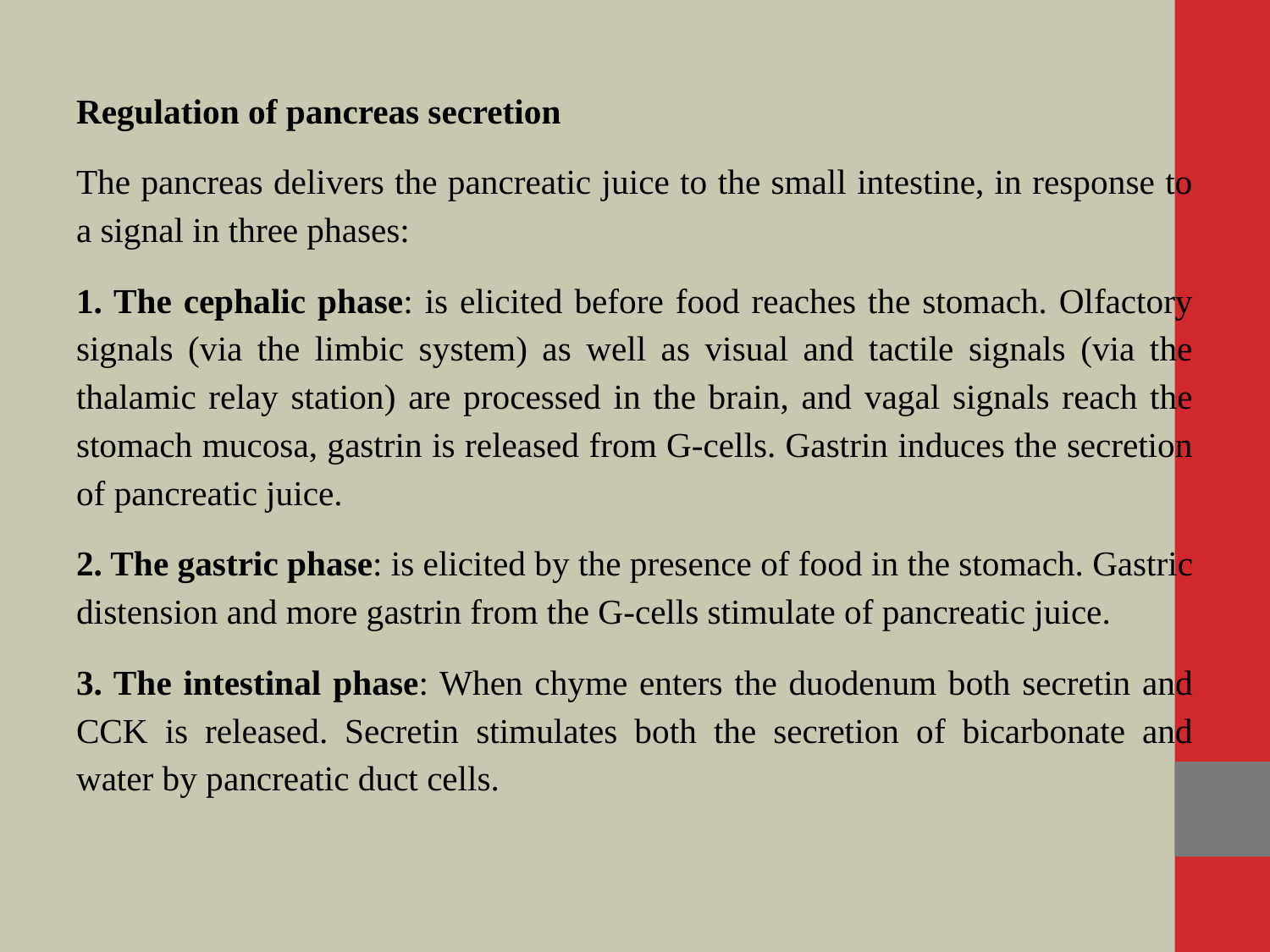

Regulation of pancreas secretion
The pancreas delivers the pancreatic juice to the small intestine, in response to a signal in three phases:
1. The cephalic phase: is elicited before food reaches the stomach. Olfactory signals (via the limbic system) as well as visual and tactile signals (via the thalamic relay station) are processed in the brain, and vagal signals reach the stomach mucosa, gastrin is released from G-cells. Gastrin induces the secretion of pancreatic juice.
2. The gastric phase: is elicited by the presence of food in the stomach. Gastric distension and more gastrin from the G-cells stimulate of pancreatic juice.
3. The intestinal phase: When chyme enters the duodenum both secretin and CCK is released. Secretin stimulates both the secretion of bicarbonate and water by pancreatic duct cells.